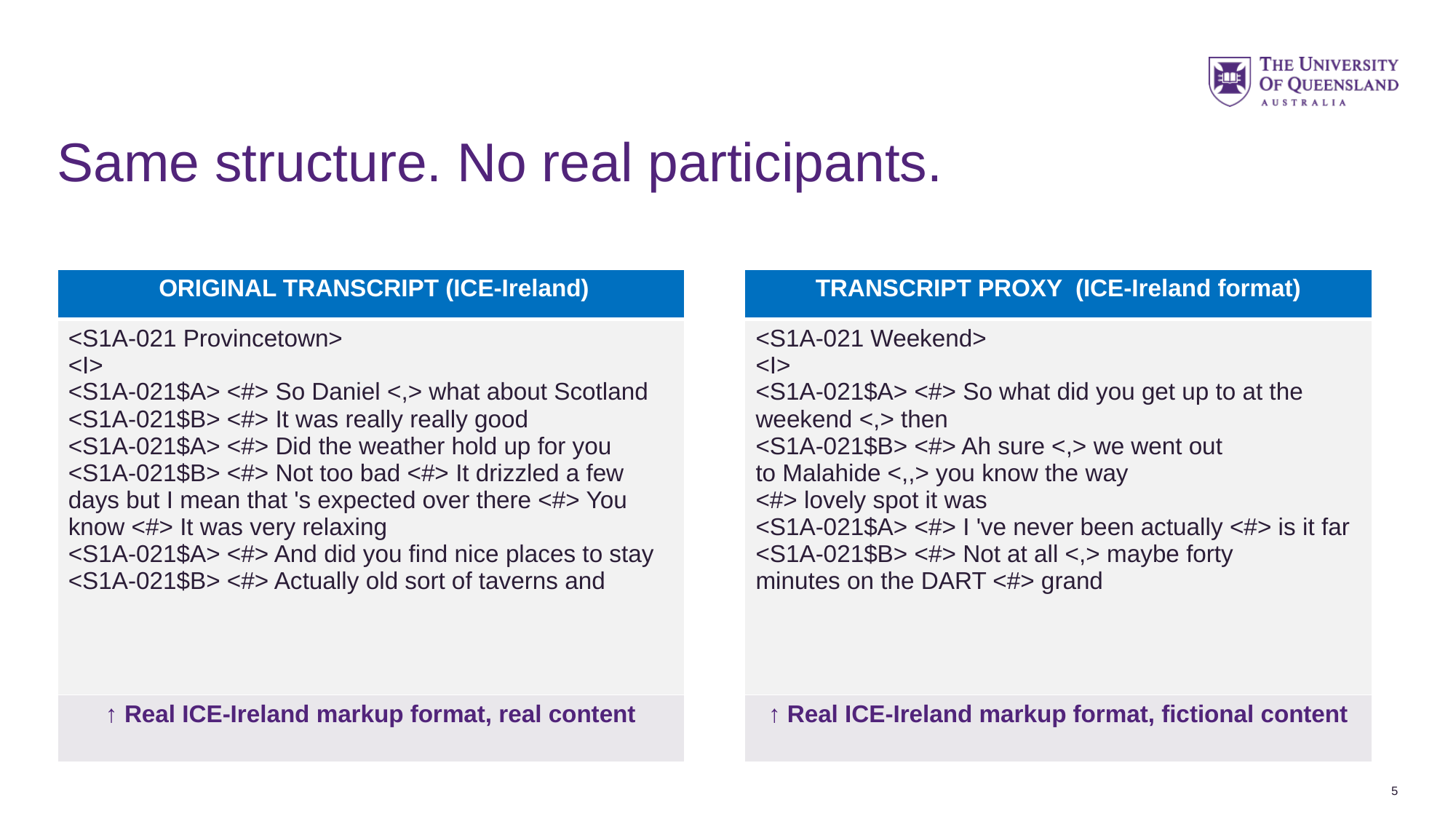

# Same structure. No real participants.
| TRANSCRIPT PROXY (ICE-Ireland format) |
| --- |
| <S1A-021 Weekend> <I> <S1A-021$A> <#> So what did you get up to at the weekend <,> then <S1A-021$B> <#> Ah sure <,> we went out to Malahide <,,> you know the way <#> lovely spot it was <S1A-021$A> <#> I 've never been actually <#> is it far <S1A-021$B> <#> Not at all <,> maybe forty minutes on the DART <#> grand |
| ↑ Real ICE-Ireland markup format, fictional content |
| ORIGINAL TRANSCRIPT (ICE-Ireland) |
| --- |
| <S1A-021 Provincetown> <I> <S1A-021$A> <#> So Daniel <,> what about Scotland <S1A-021$B> <#> It was really really good <S1A-021$A> <#> Did the weather hold up for you <S1A-021$B> <#> Not too bad <#> It drizzled a few days but I mean that 's expected over there <#> You know <#> It was very relaxing <S1A-021$A> <#> And did you find nice places to stay <S1A-021$B> <#> Actually old sort of taverns and |
| ↑ Real ICE-Ireland markup format, real content |
5